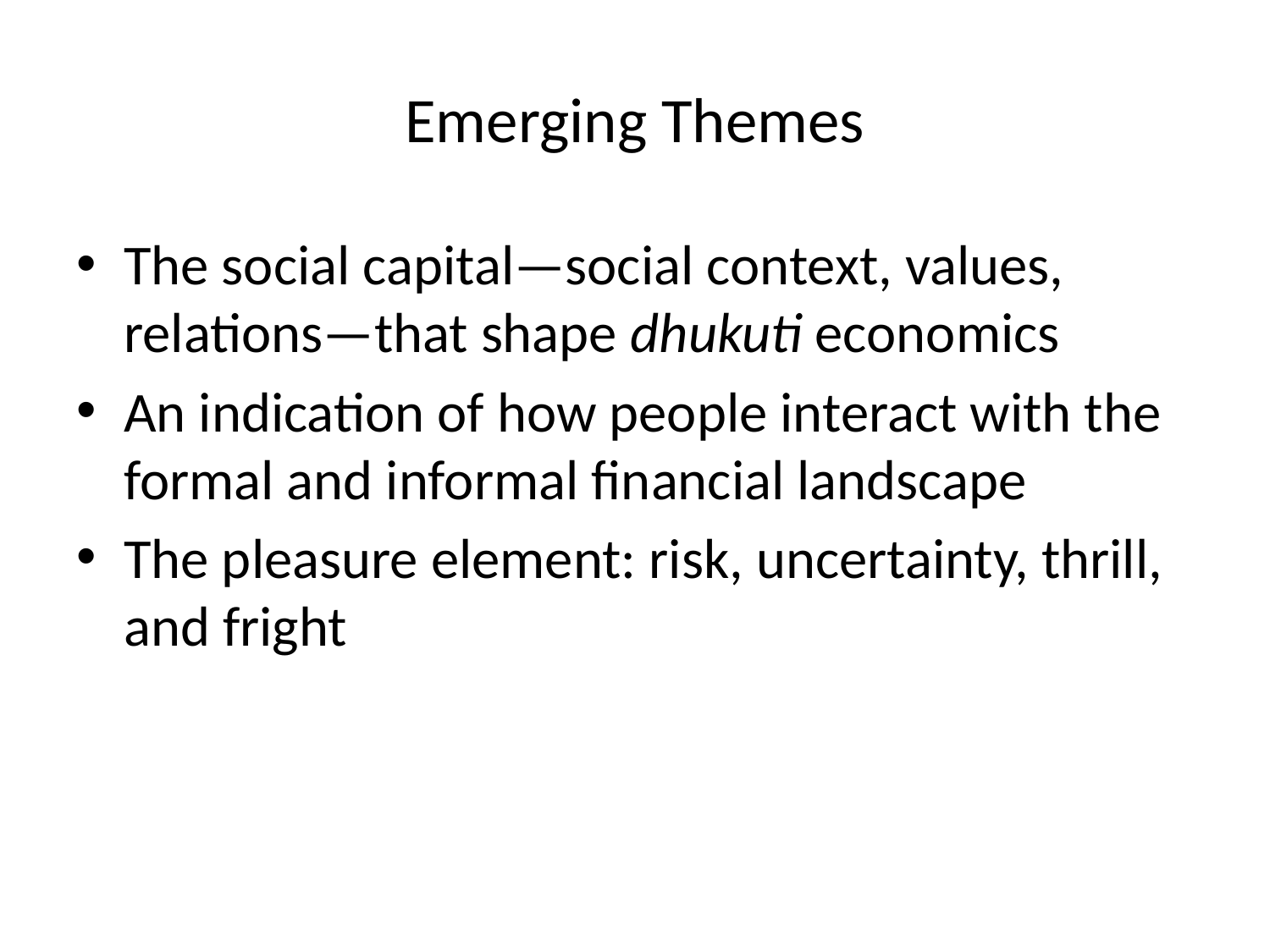

# Emerging Themes
The social capital—social context, values, relations—that shape dhukuti economics
An indication of how people interact with the formal and informal financial landscape
The pleasure element: risk, uncertainty, thrill, and fright